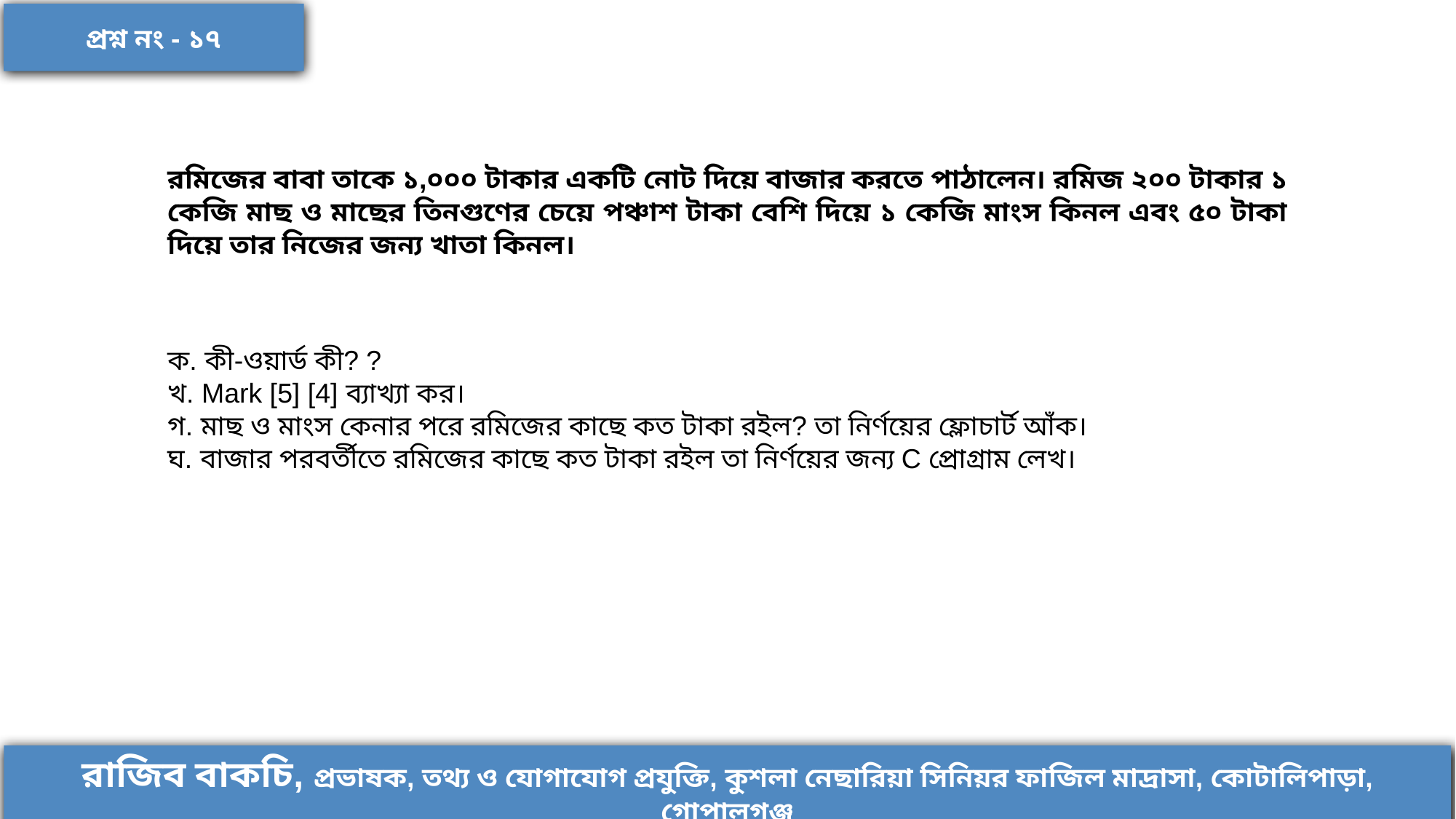

প্রশ্ন নং - ১৭
রমিজের বাবা তাকে ১,০০০ টাকার একটি নোট দিয়ে বাজার করতে পাঠালেন। রমিজ ২০০ টাকার ১ কেজি মাছ ও মাছের তিনগুণের চেয়ে পঞ্চাশ টাকা বেশি দিয়ে ১ কেজি মাংস কিনল এবং ৫০ টাকা দিয়ে তার নিজের জন্য খাতা কিনল।
ক. কী-ওয়ার্ড কী? ?
খ. Mark [5] [4] ব্যাখ্যা কর।
গ. মাছ ও মাংস কেনার পরে রমিজের কাছে কত টাকা রইল? তা নির্ণয়ের ফ্লোচার্ট আঁক।
ঘ. বাজার পরবর্তীতে রমিজের কাছে কত টাকা রইল তা নির্ণয়ের জন্য C প্রোগ্রাম লেখ।
রাজিব বাকচি, প্রভাষক, তথ্য ও যোগাযোগ প্রযুক্তি, কুশলা নেছারিয়া সিনিয়র ফাজিল মাদ্রাসা, কোটালিপাড়া, গোপালগঞ্জ